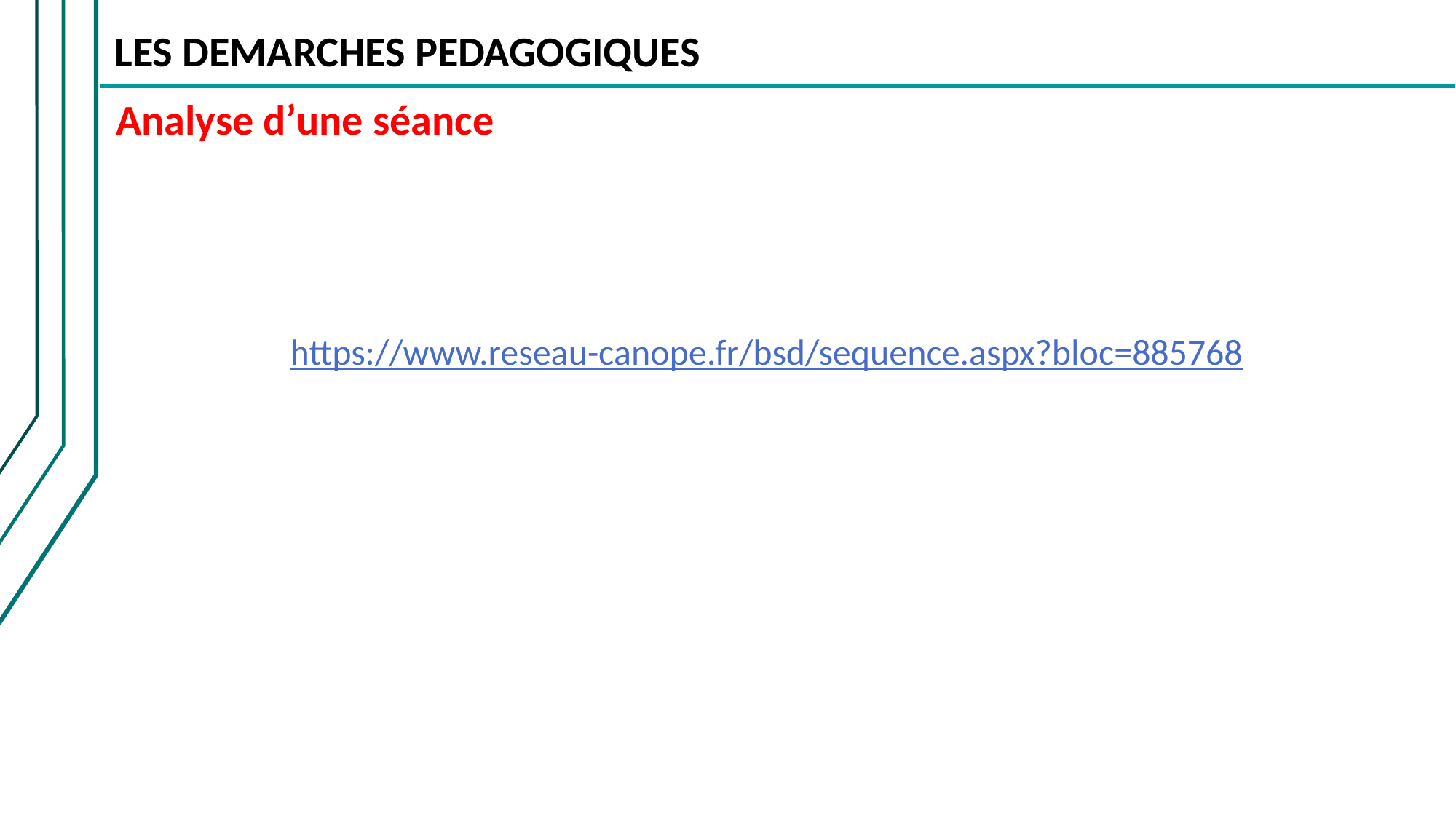

LES DEMARCHES PEDAGOGIQUES
Analyse d’une séance
https://www.reseau-canope.fr/bsd/sequence.aspx?bloc=885768